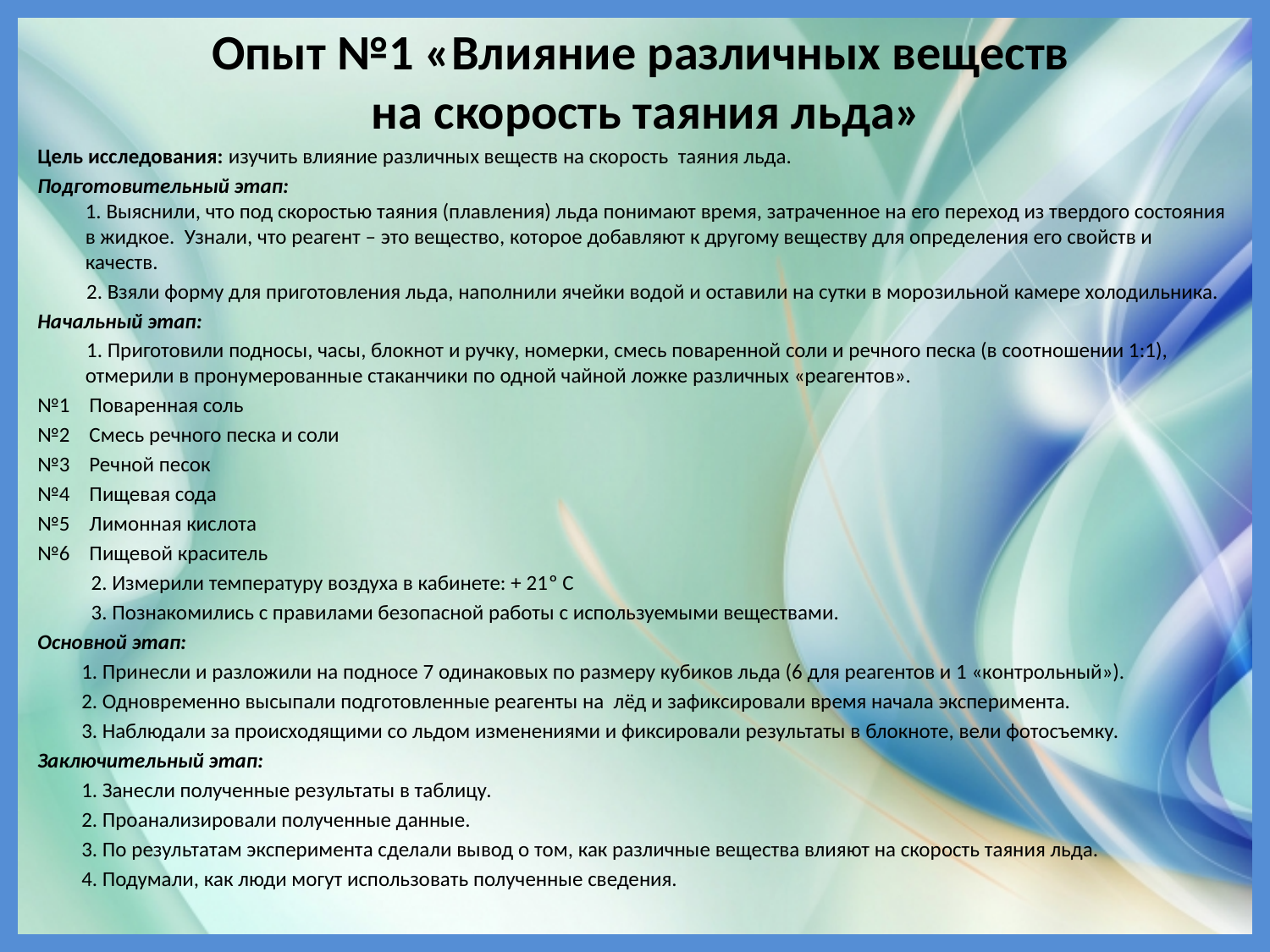

# Опыт №1 «Влияние различных веществ на скорость таяния льда»
Цель исследования: изучить влияние различных веществ на скорость  таяния льда.
Подготовительный этап:
1. Выяснили, что под скоростью таяния (плавления) льда понимают время, затраченное на его переход из твердого состояния в жидкое.  Узнали, что реагент – это вещество, которое добавляют к другому веществу для определения его свойств и  качеств.
          2. Взяли форму для приготовления льда, наполнили ячейки водой и оставили на сутки в морозильной камере холодильника.
Начальный этап:
          1. Приготовили подносы, часы, блокнот и ручку, номерки, смесь поваренной соли и речного песка (в соотношении 1:1), отмерили в пронумерованные стаканчики по одной чайной ложке различных «реагентов».
№1    Поваренная соль
№2    Смесь речного песка и соли
№3    Речной песок
№4    Пищевая сода
№5    Лимонная кислота
№6    Пищевой краситель
           2. Измерили температуру воздуха в кабинете: + 21º С
           3. Познакомились с правилами безопасной работы с используемыми веществами.
Основной этап:
         1. Принесли и разложили на подносе 7 одинаковых по размеру кубиков льда (6 для реагентов и 1 «контрольный»).
         2. Одновременно высыпали подготовленные реагенты на  лёд и зафиксировали время начала эксперимента.
         3. Наблюдали за происходящими со льдом изменениями и фиксировали результаты в блокноте, вели фотосъемку.
Заключительный этап:
         1. Занесли полученные результаты в таблицу.
         2. Проанализировали полученные данные.
         3. По результатам эксперимента сделали вывод о том, как различные вещества влияют на скорость таяния льда.
         4. Подумали, как люди могут использовать полученные сведения.